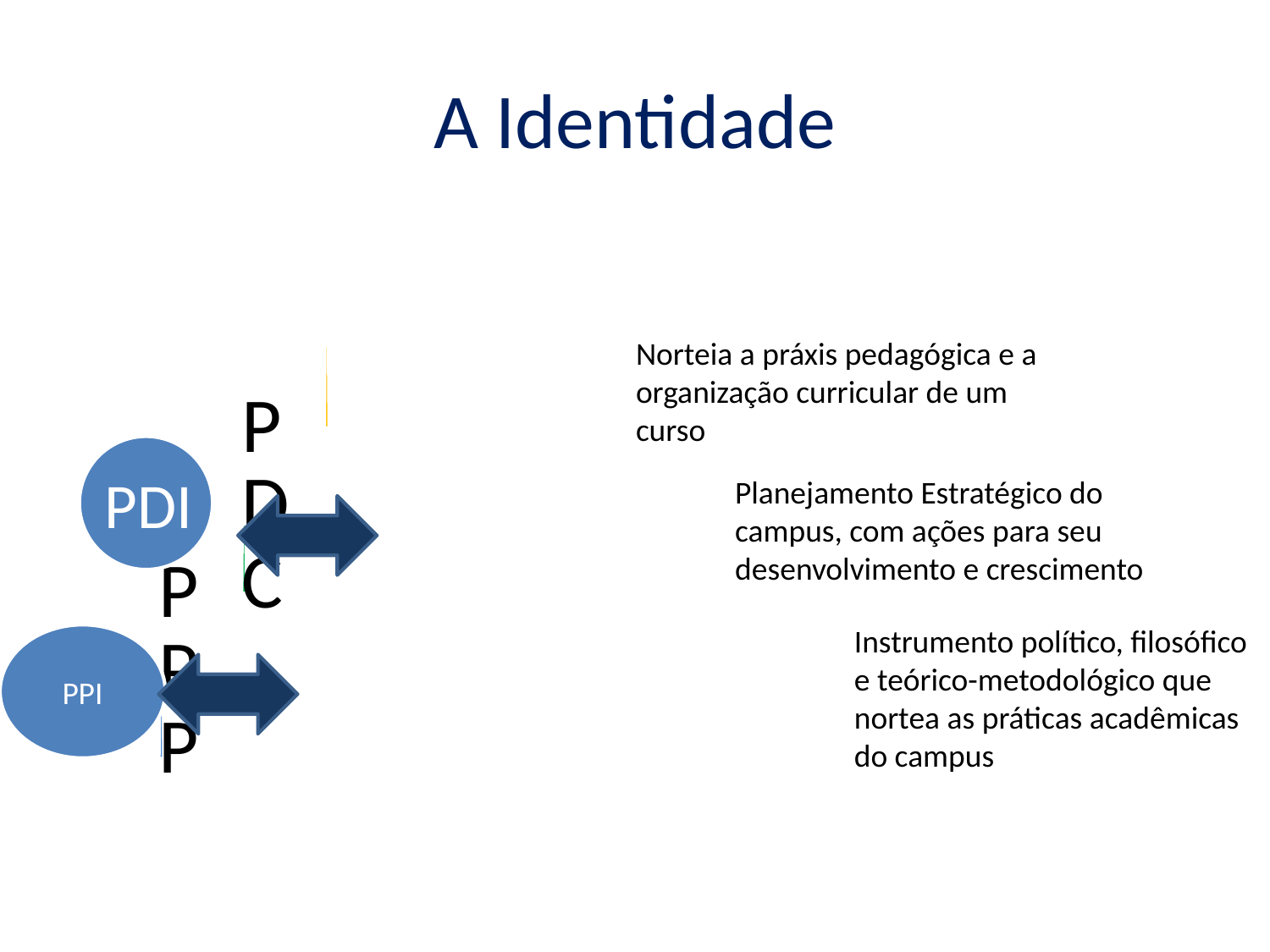

# A Identidade
PPP
	Norteia a práxis pedagógica e a organização curricular de um  curso

PDI
	Planejamento Estratégico do campus, com ações para seu desenvolvimento e crescimento

	Instrumento político, filosófico e teórico-metodológico que nortea as práticas acadêmicas do campus
PPI